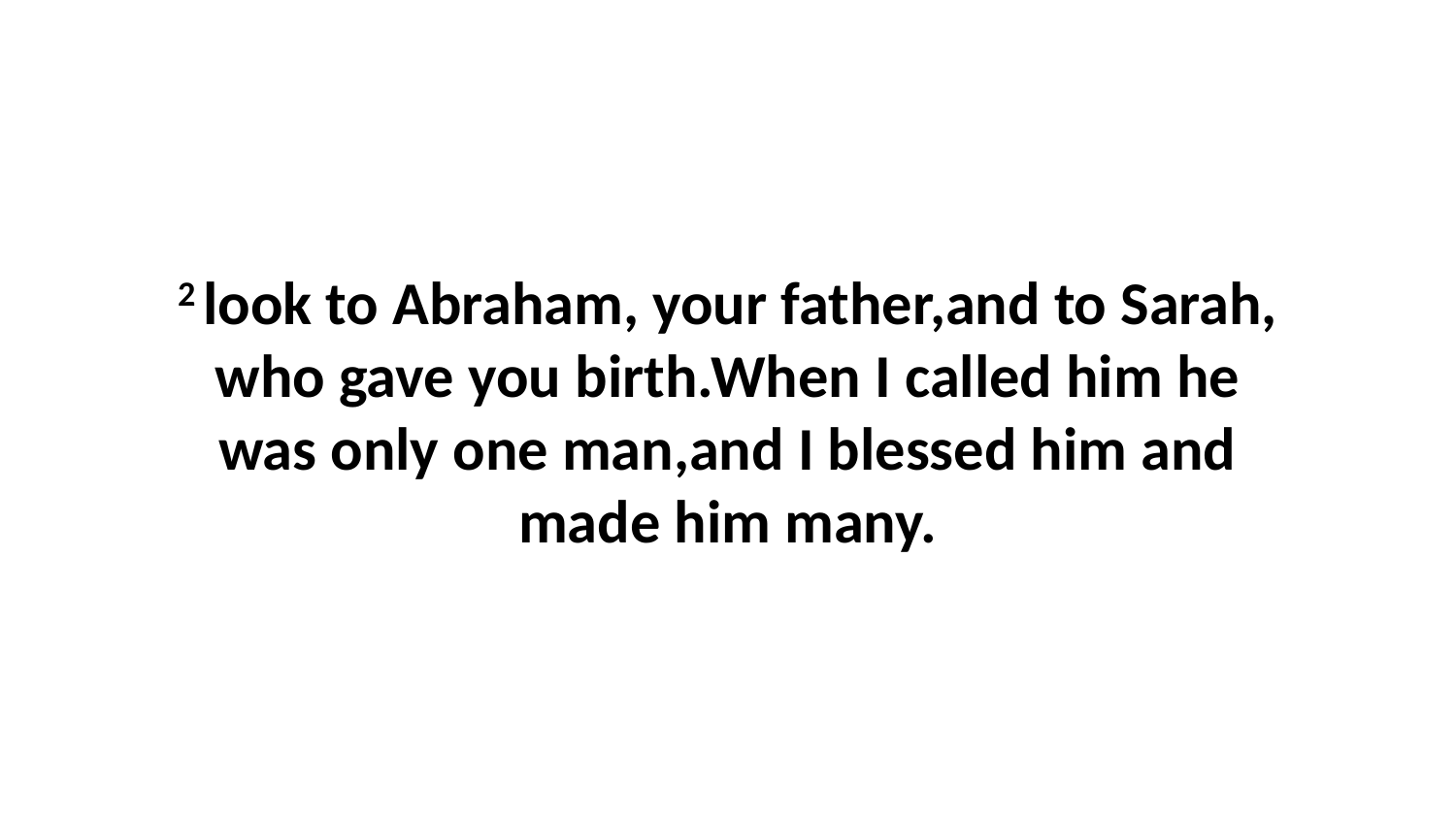

2 look to Abraham, your father,and to Sarah, who gave you birth.When I called him he was only one man,and I blessed him and made him many.